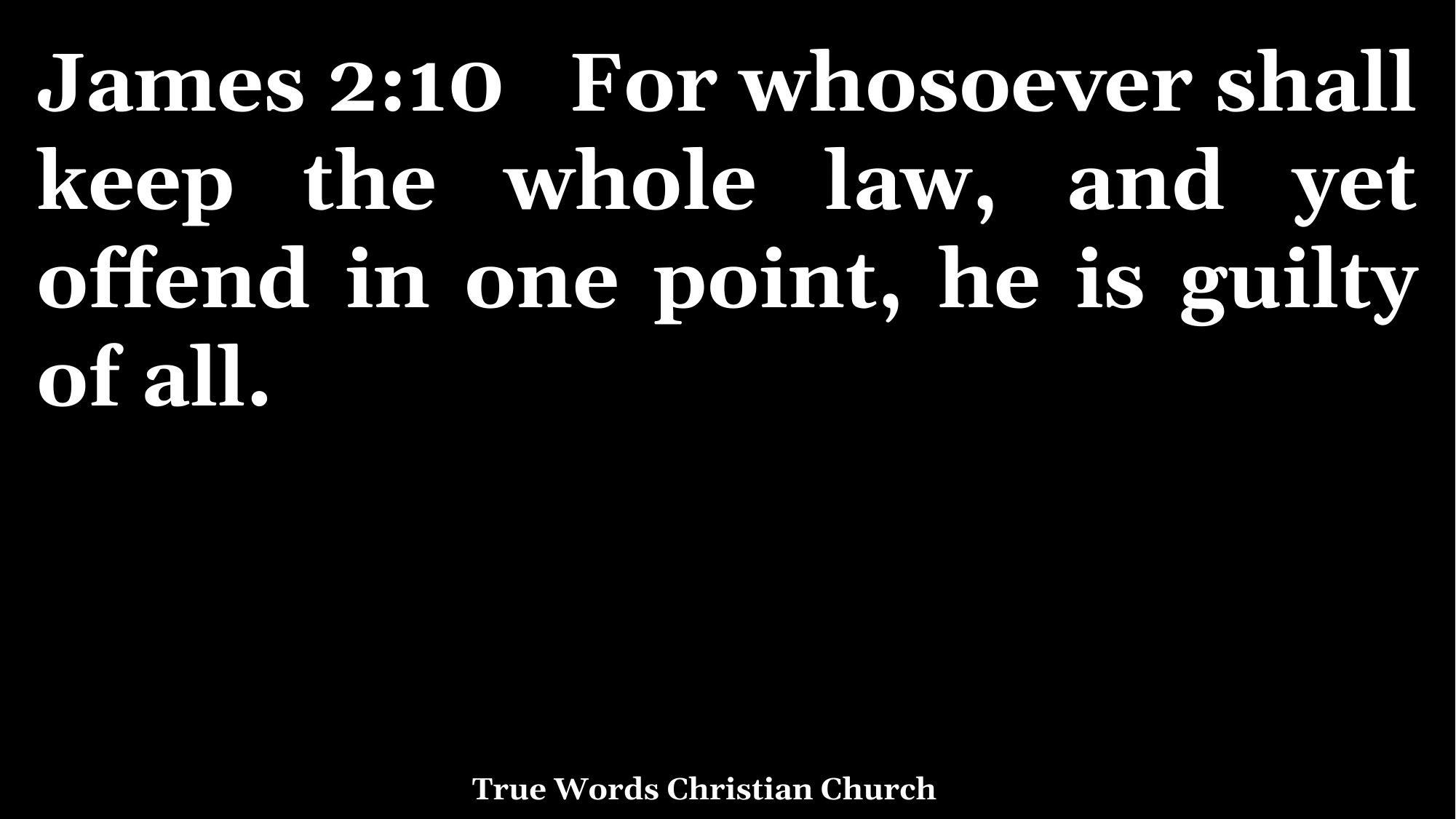

James 2:10   For whosoever shall keep the whole law, and yet offend in one point, he is guilty of all.
True Words Christian Church